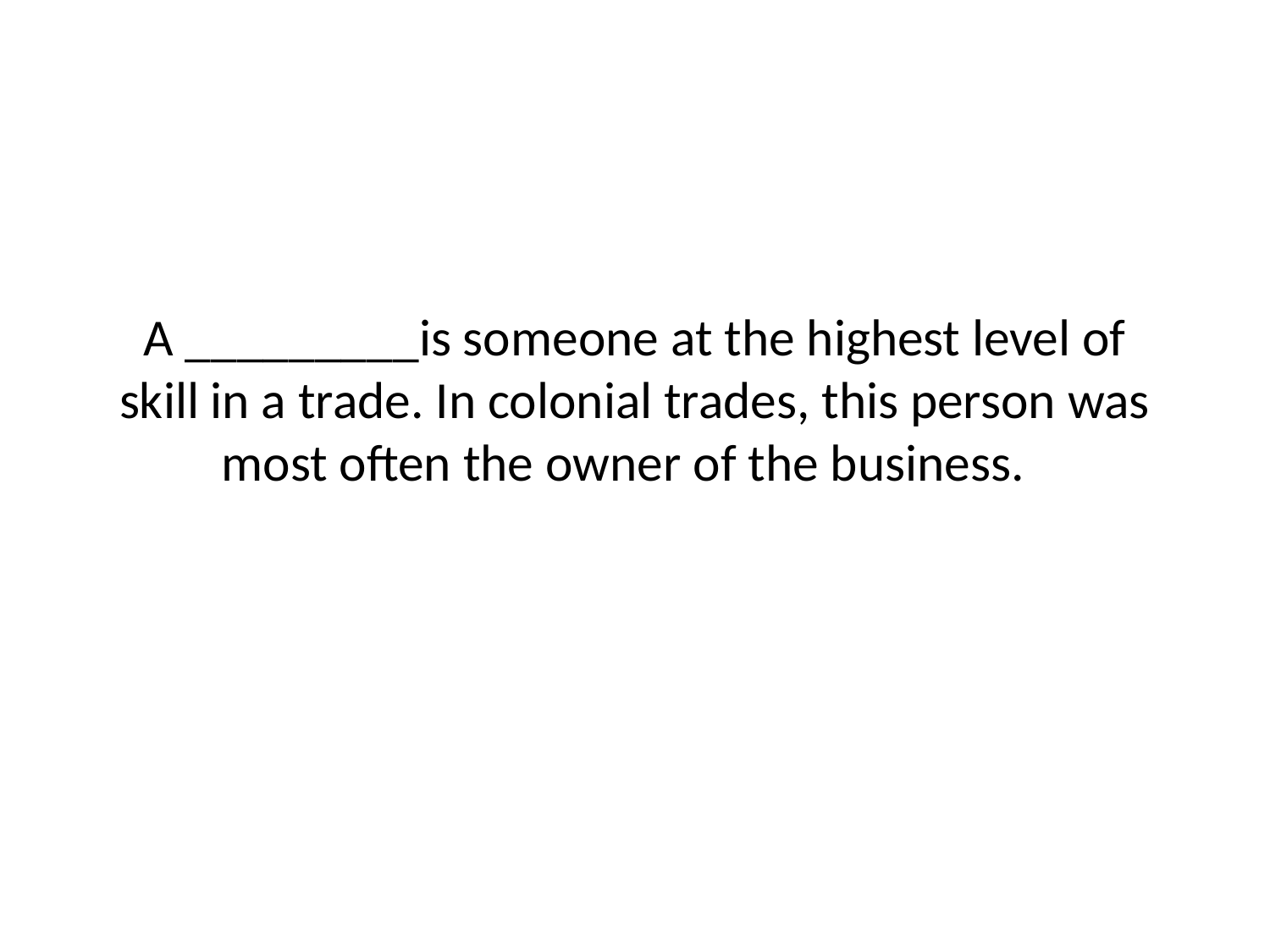

# A _________is someone at the highest level of skill in a trade. In colonial trades, this person was most often the owner of the business.